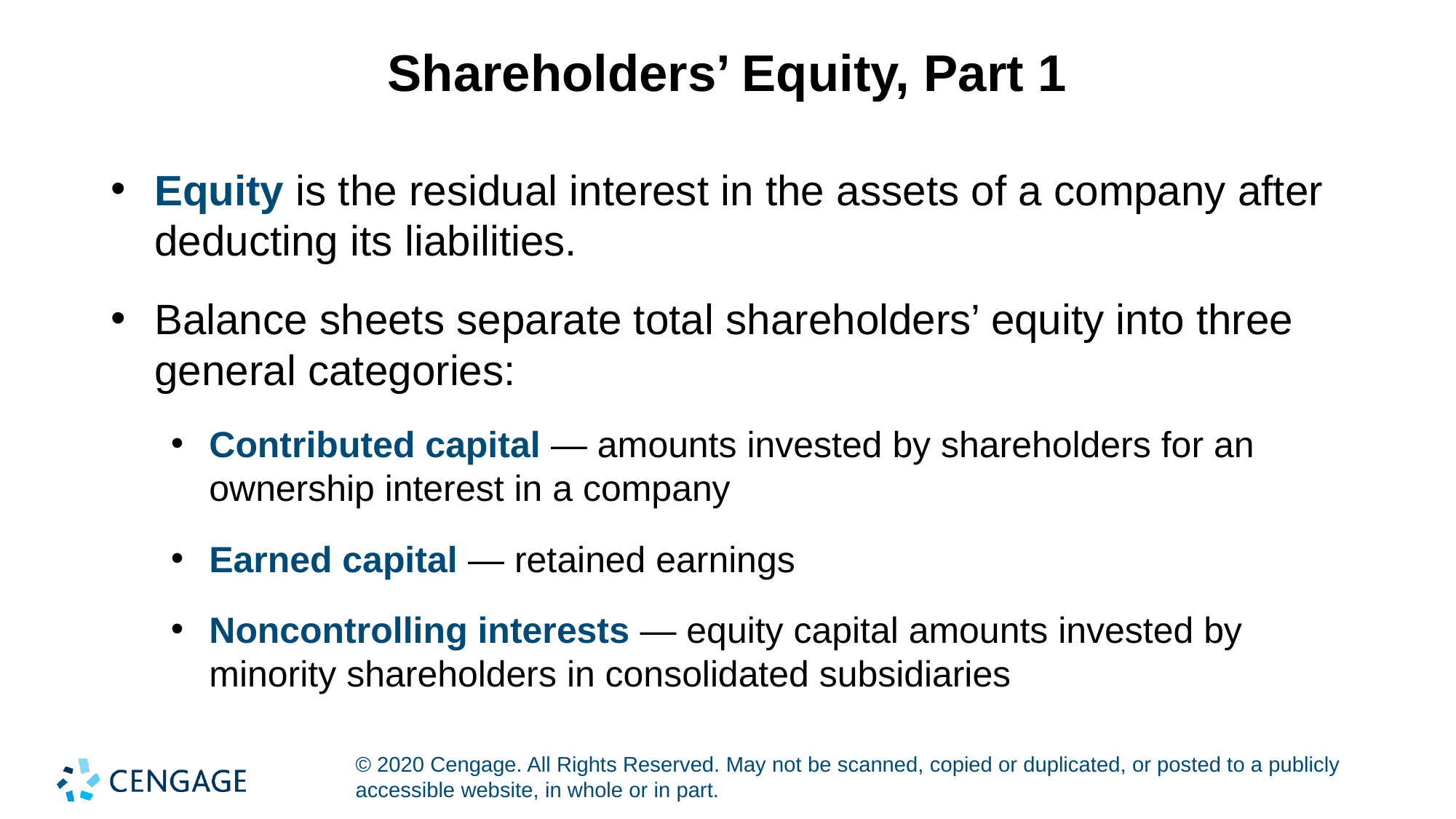

# Shareholders’ Equity, Part 1
Equity is the residual interest in the assets of a company after deducting its liabilities.
Balance sheets separate total shareholders’ equity into three general categories:
Contributed capital — amounts invested by shareholders for an ownership interest in a company
Earned capital — retained earnings
Noncontrolling interests — equity capital amounts invested by minority shareholders in consolidated subsidiaries